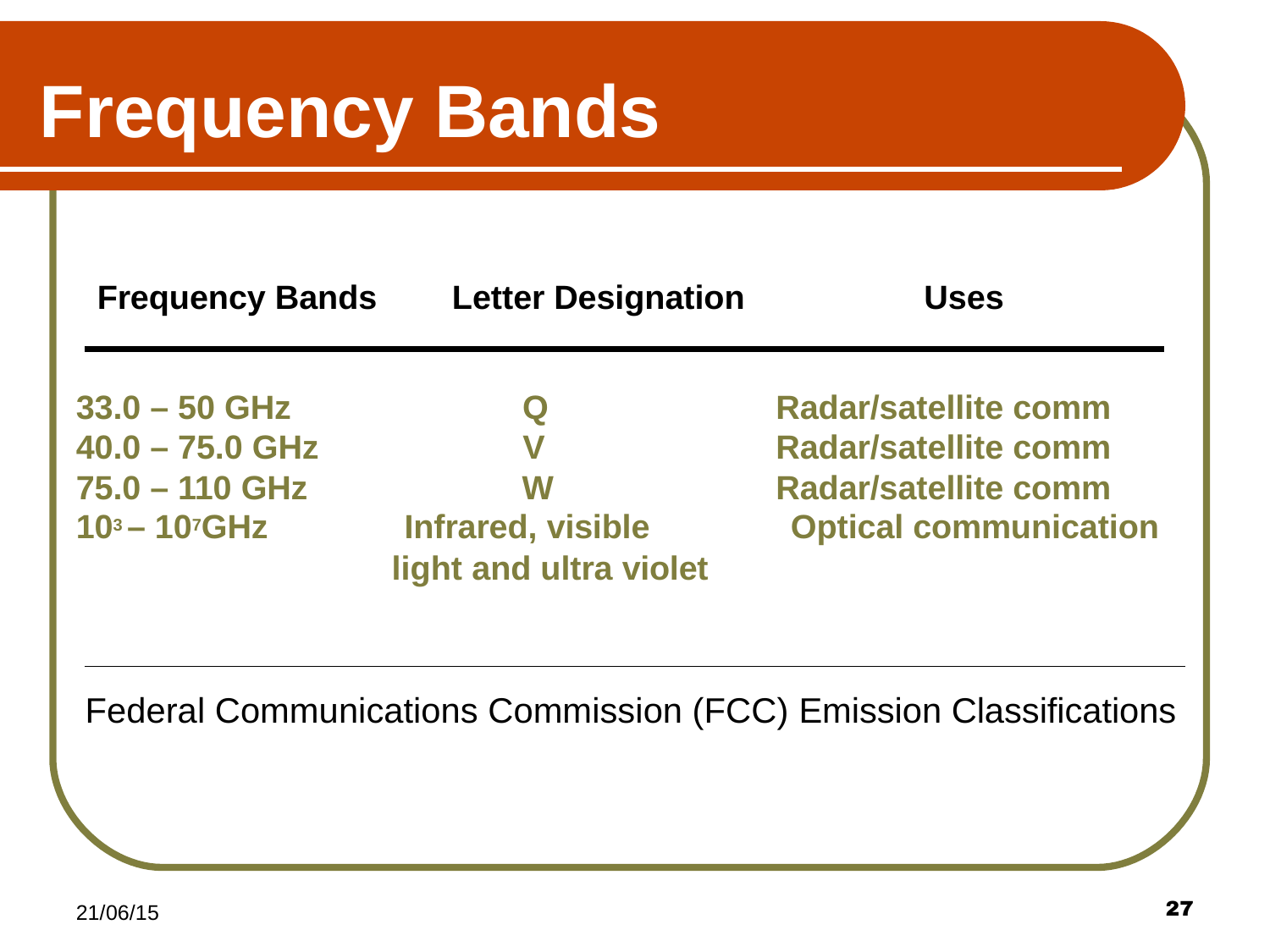

# Frequency Bands
Frequency Bands
Letter Designation
Uses

| 33.0 – 50 GHz | Q | Radar/satellite comm |
| --- | --- | --- |
| 40.0 – 75.0 GHz | V | Radar/satellite comm |
| 75.0 – 110 GHz | W | Radar/satellite comm |
| 103 – 107GHz | Infrared, visible | Optical communication |
light and ultra violet

Federal Communications Commission (FCC) Emission Classifications

27
21/06/15